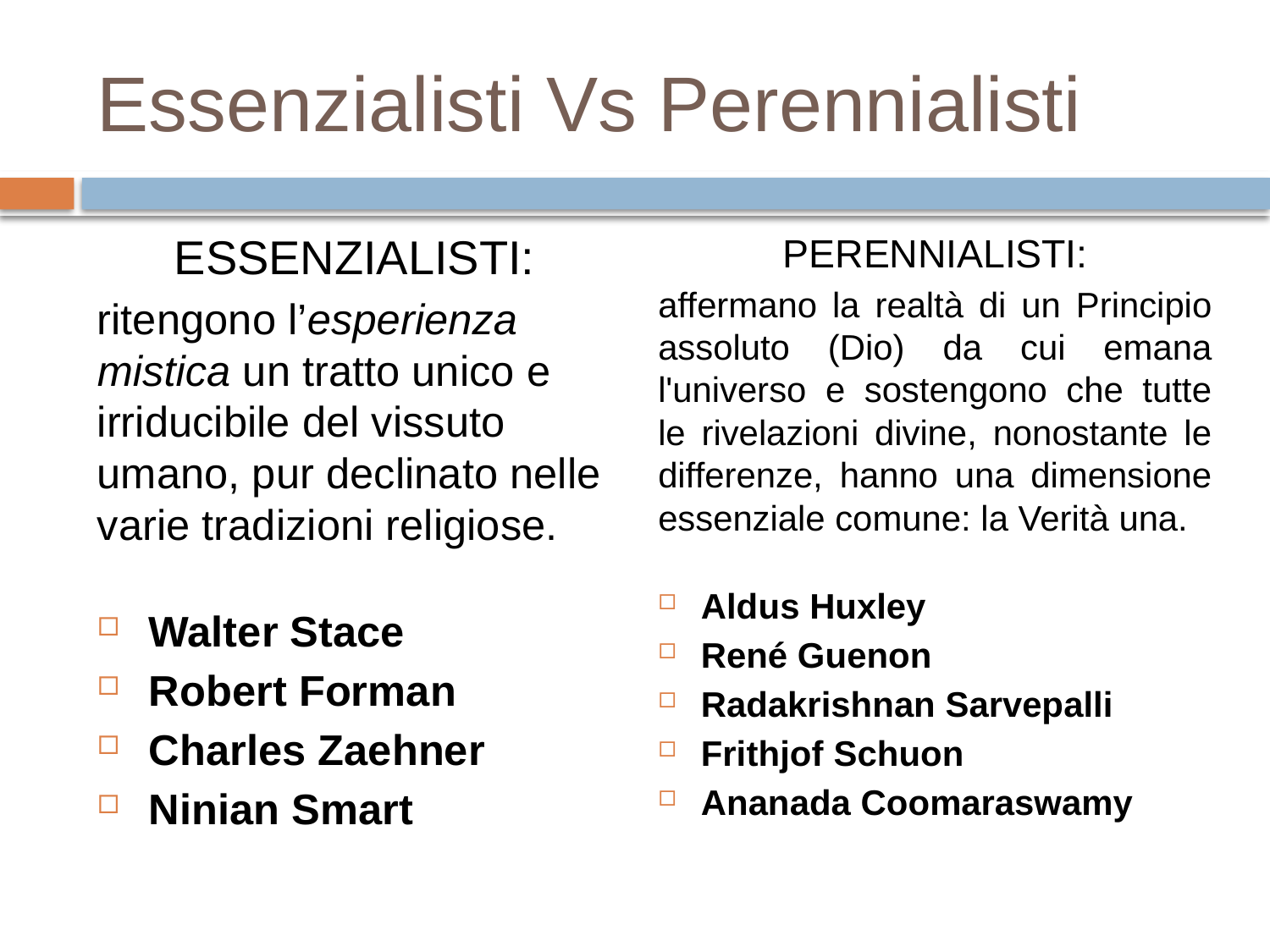

# Essenzialisti Vs Perennialisti
ESSENZIALISTI:
ritengono l’esperienza mistica un tratto unico e irriducibile del vissuto umano, pur declinato nelle varie tradizioni religiose.

Walter Stace
Robert Forman
Charles Zaehner
Ninian Smart
PERENNIALISTI:
affermano la realtà di un Principio assoluto (Dio) da cui emana l'universo e sostengono che tutte le rivelazioni divine, nonostante le differenze, hanno una dimensione essenziale comune: la Verità una.

Aldus Huxley
René Guenon
Radakrishnan Sarvepalli
Frithjof Schuon
Ananada Coomaraswamy